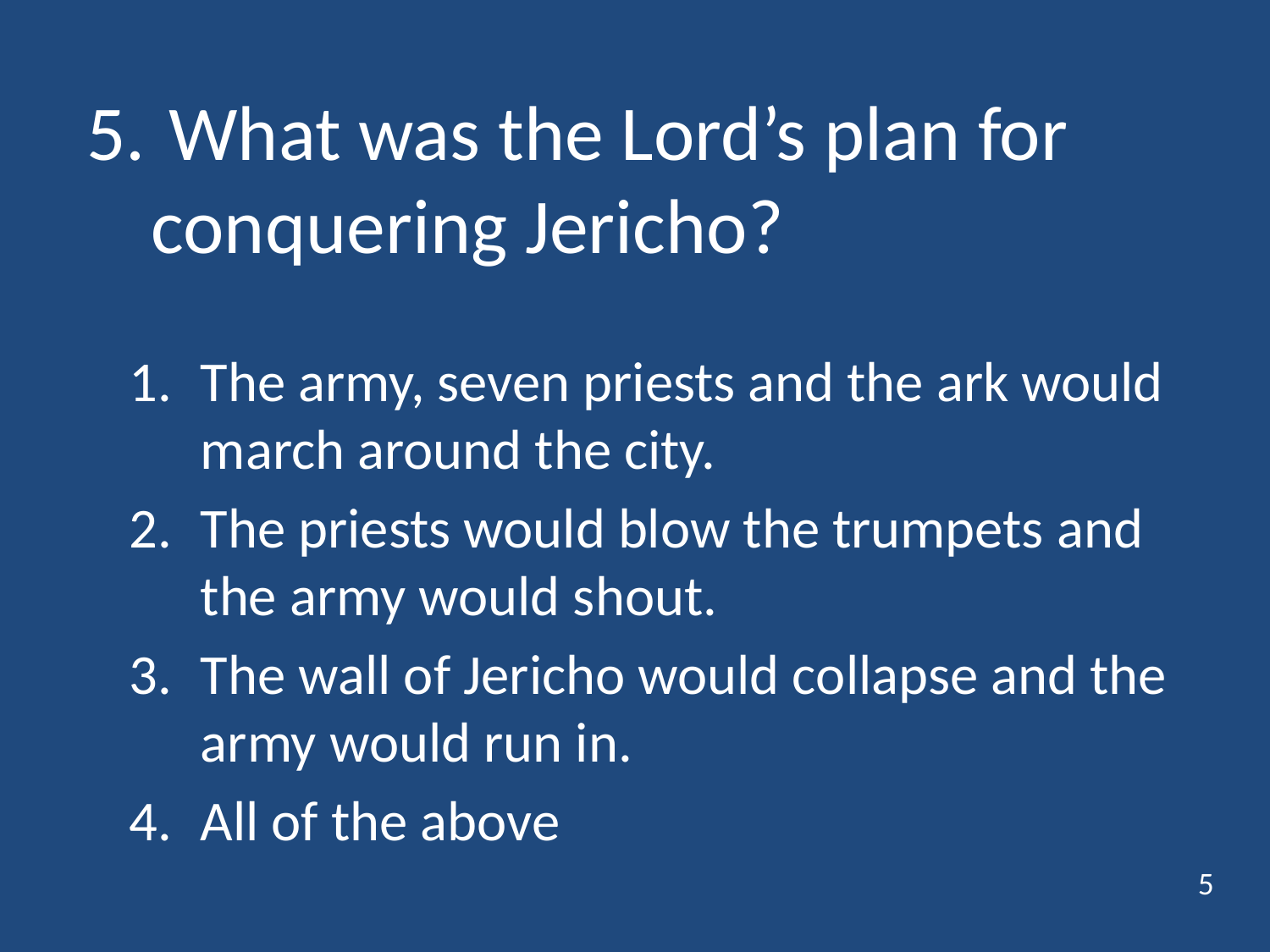

# 5.	 What was the Lord’s plan for conquering Jericho?
The army, seven priests and the ark would march around the city.
The priests would blow the trumpets and the army would shout.
The wall of Jericho would collapse and the army would run in.
All of the above
5